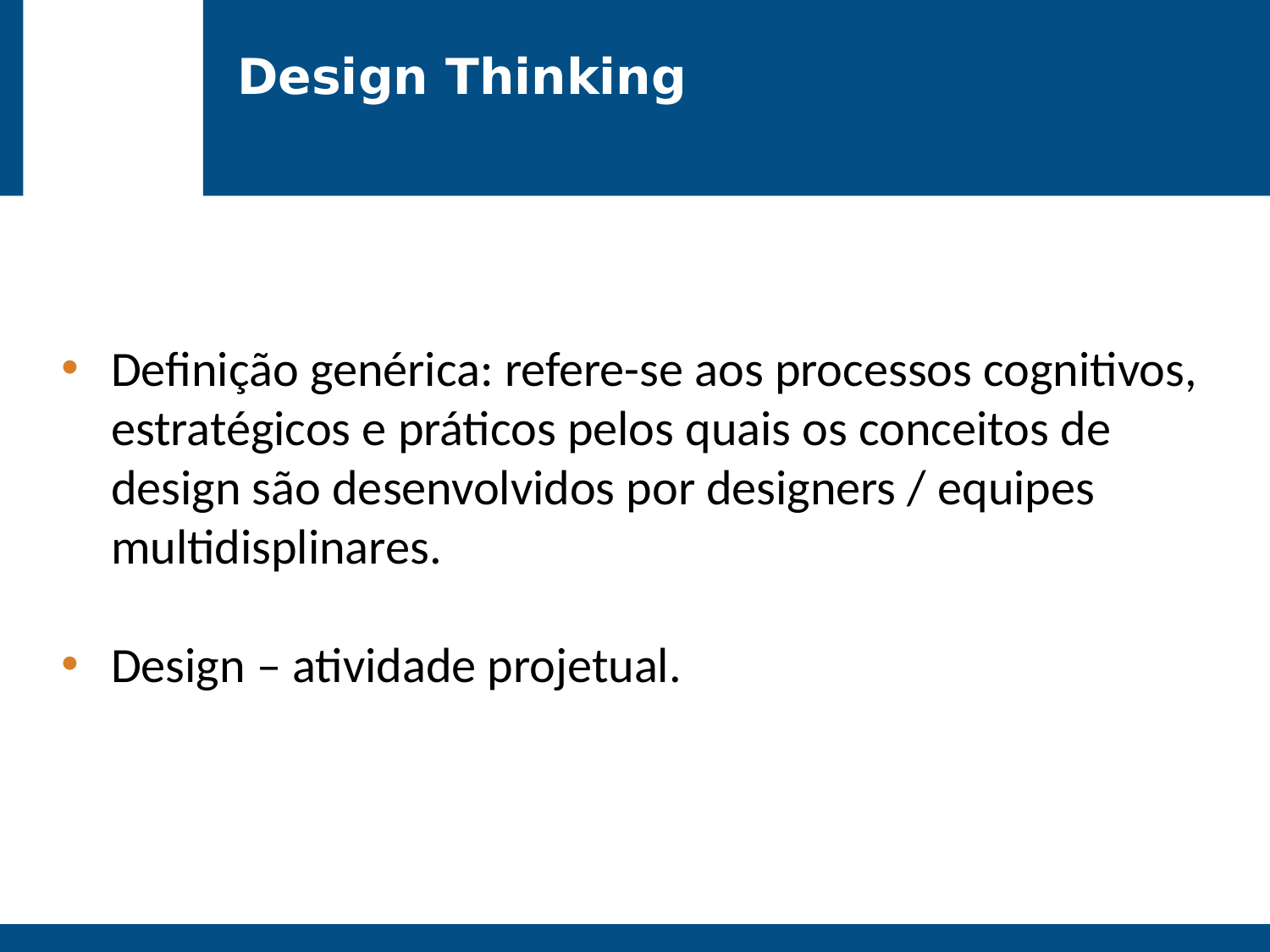

Design Thinking

Definição genérica: refere-se aos processos cognitivos, estratégicos e práticos pelos quais os conceitos de design são desenvolvidos por designers / equipes multidisplinares.
Design – atividade projetual.